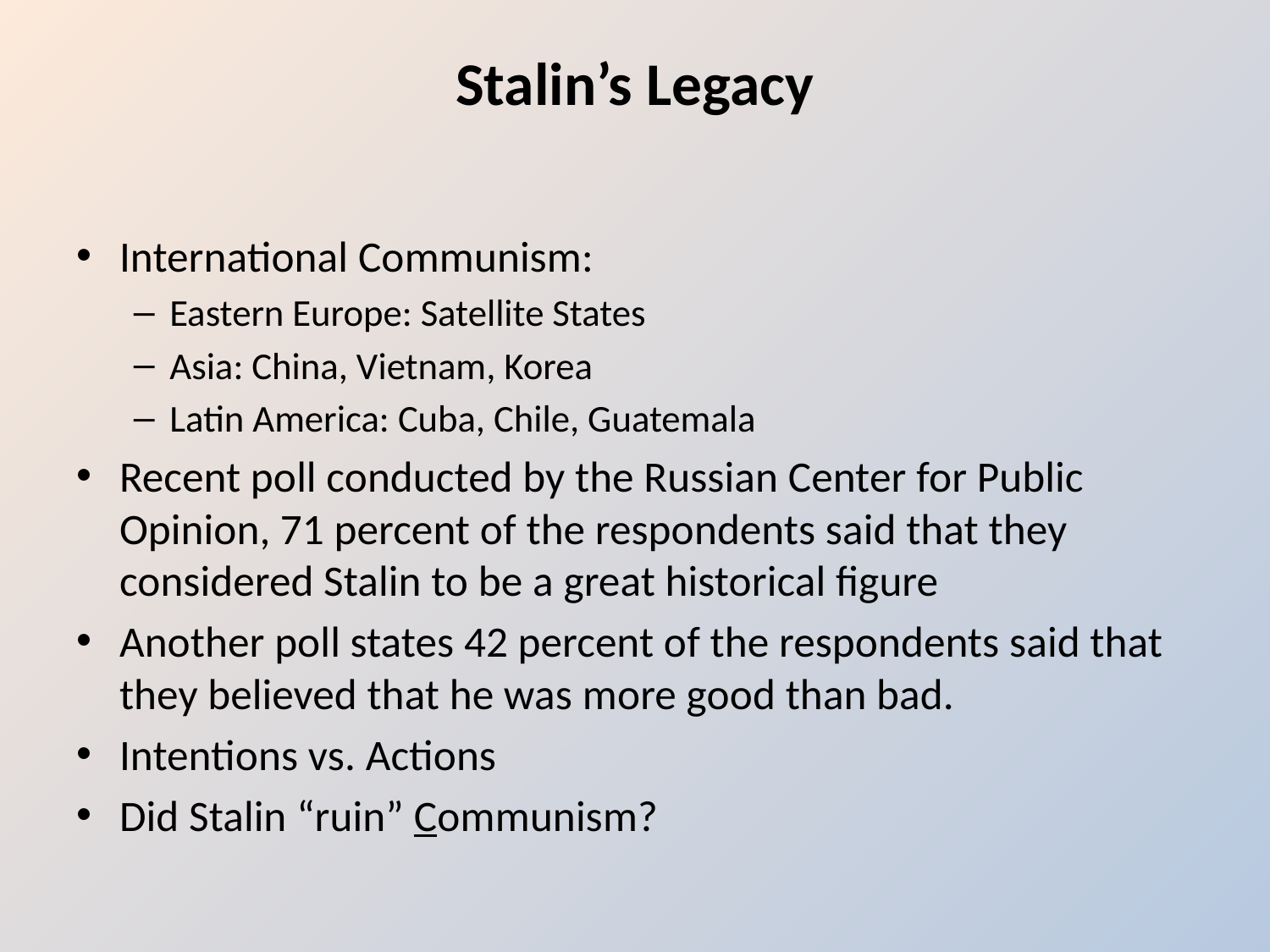

# Stalin’s Legacy
International Communism:
Eastern Europe: Satellite States
Asia: China, Vietnam, Korea
Latin America: Cuba, Chile, Guatemala
Recent poll conducted by the Russian Center for Public Opinion, 71 percent of the respondents said that they considered Stalin to be a great historical figure
Another poll states 42 percent of the respondents said that they believed that he was more good than bad.
Intentions vs. Actions
Did Stalin “ruin” Communism?